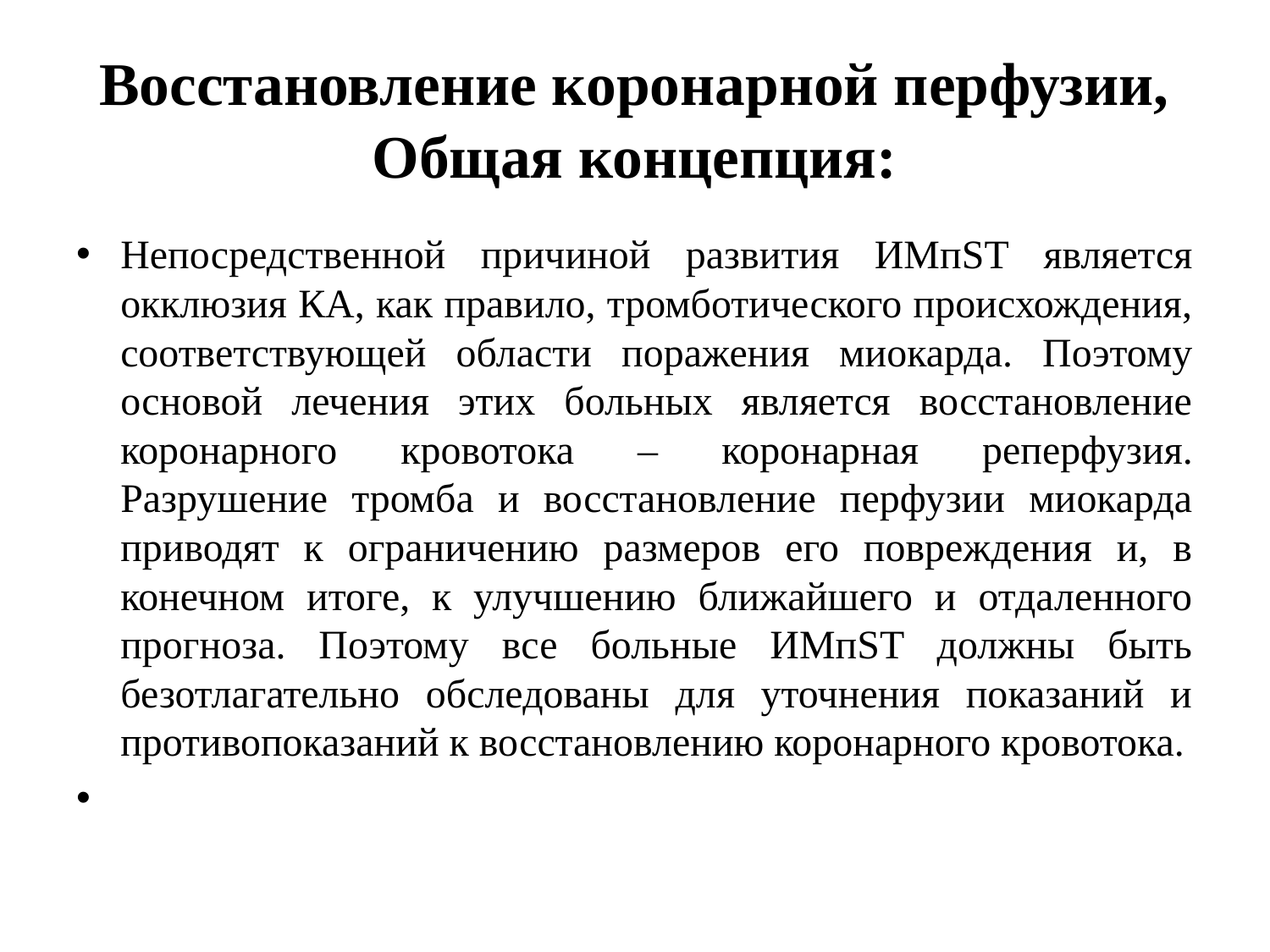

# Восстановление коронарной перфузии, Общая концепция:
Непосредственной причиной развития ИМпST является окклюзия КА, как правило, тромботического происхождения, соответствующей области поражения миокарда. Поэтому основой лечения этих больных является восстановление коронарного кровотока – коронарная реперфузия. Разрушение тромба и восстановление перфузии миокарда приводят к ограничению размеров его повреждения и, в конечном итоге, к улучшению ближайшего и отдаленного прогноза. Поэтому все больные ИМпST должны быть безотлагательно обследованы для уточнения показаний и противопоказаний к восстановлению коронарного кровотока.